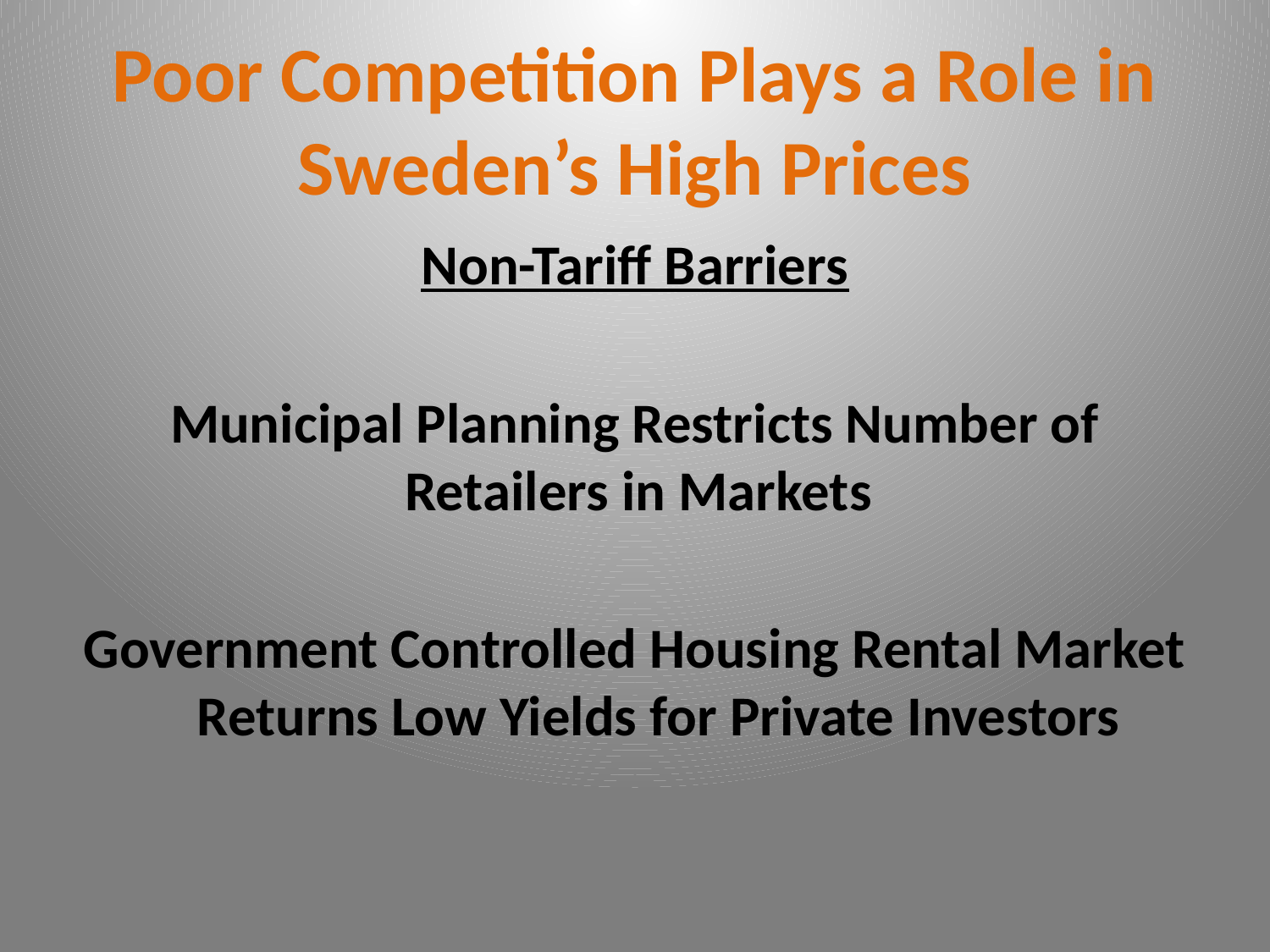

# Poor Competition Plays a Role in Sweden’s High Prices
Non-Tariff Barriers

Municipal Planning Restricts Number of Retailers in Markets

Government Controlled Housing Rental Market Returns Low Yields for Private Investors